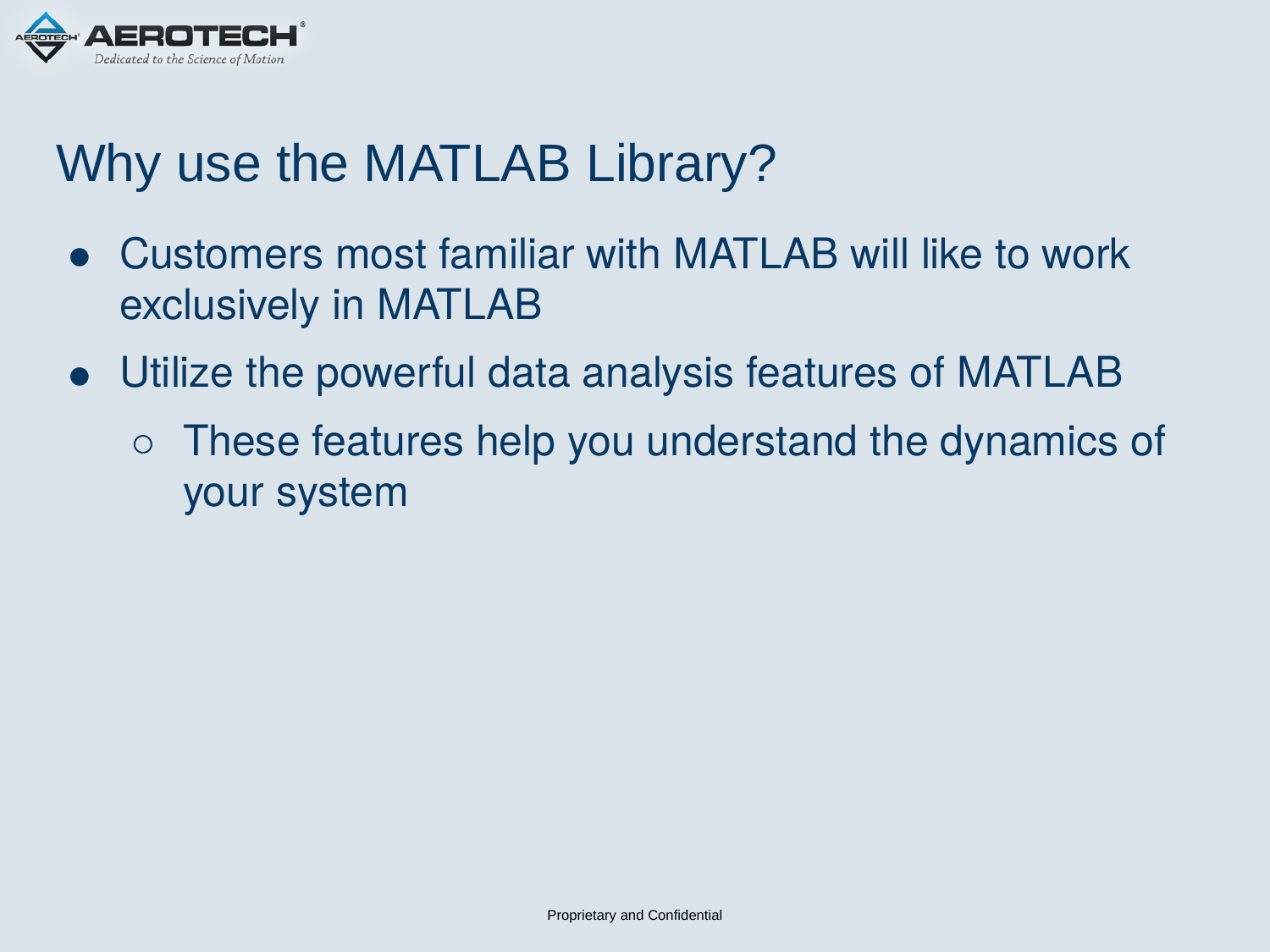

# Why use the MATLAB Library?
Customers most familiar with MATLAB will like to work exclusively in MATLAB
Utilize the powerful data analysis features of MATLAB
These features help you understand the dynamics of your system